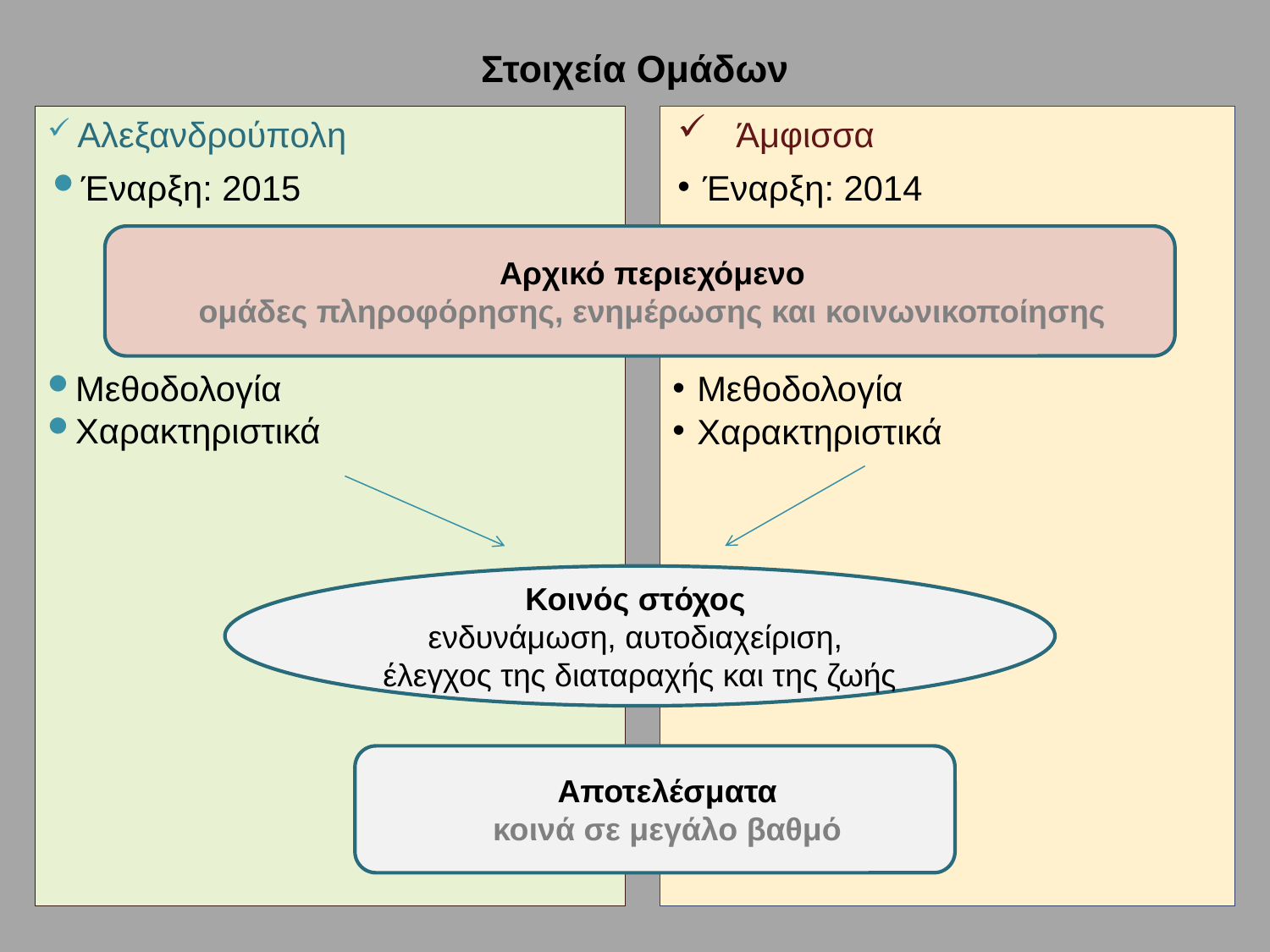

# Στοιχεία Ομάδων
Αλεξανδρούπολη
Έναρξη: 2015

Μεθοδολογία
Χαρακτηριστικά

   Άμφισσα
Έναρξη: 2014

Μεθοδολογία
Χαρακτηριστικά

Αρχικό περιεχόμενο
ομάδες πληροφόρησης, ενημέρωσης και κοινωνικοποίησης
Κοινός στόχος
ενδυνάμωση, αυτοδιαχείριση,
έλεγχος της διαταραχής και της ζωής
Αποτελέσματα
κοινά σε μεγάλο βαθμό